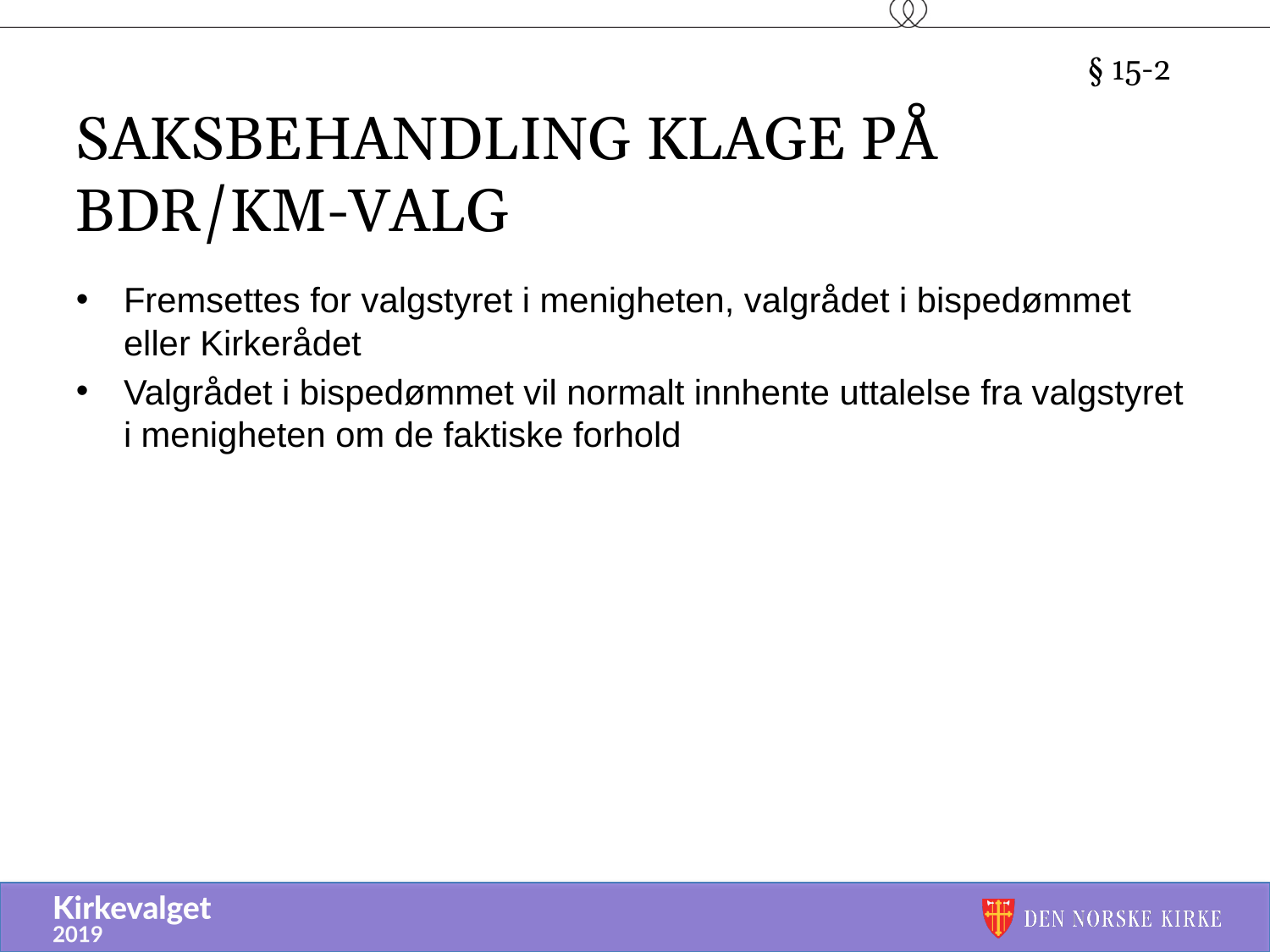

§ 15-2
# Saksbehandling Klage på BDR/KM-valg

Fremsettes for valgstyret i menigheten, valgrådet i bispedømmet eller Kirkerådet
Valgrådet i bispedømmet vil normalt innhente uttalelse fra valgstyret i menigheten om de faktiske forhold